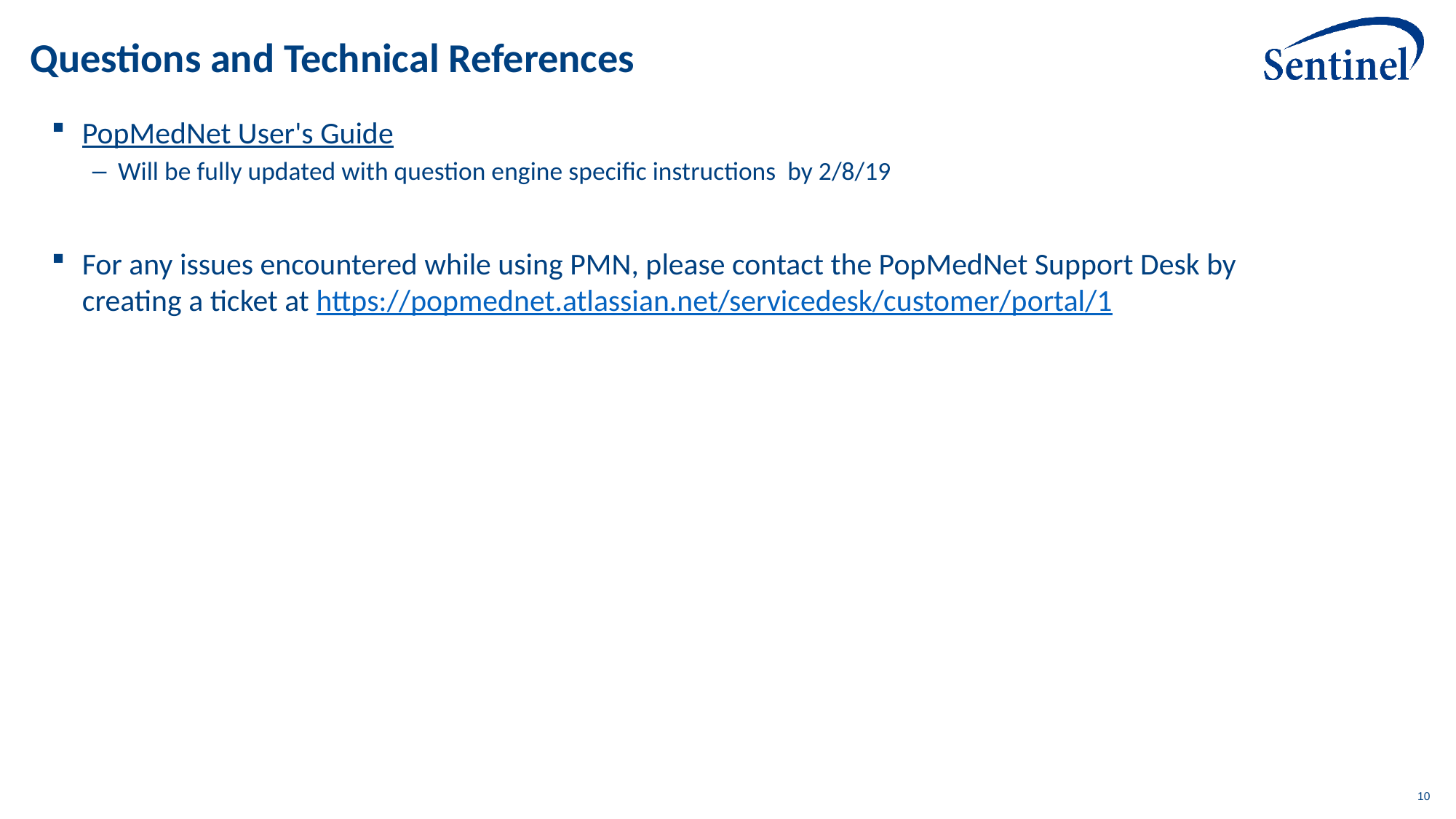

# Questions and Technical References
PopMedNet User's Guide
Will be fully updated with question engine specific instructions  by 2/8/19

For any issues encountered while using PMN, please contact the PopMedNet Support Desk by creating a ticket at https://popmednet.atlassian.net/servicedesk/customer/portal/1
10